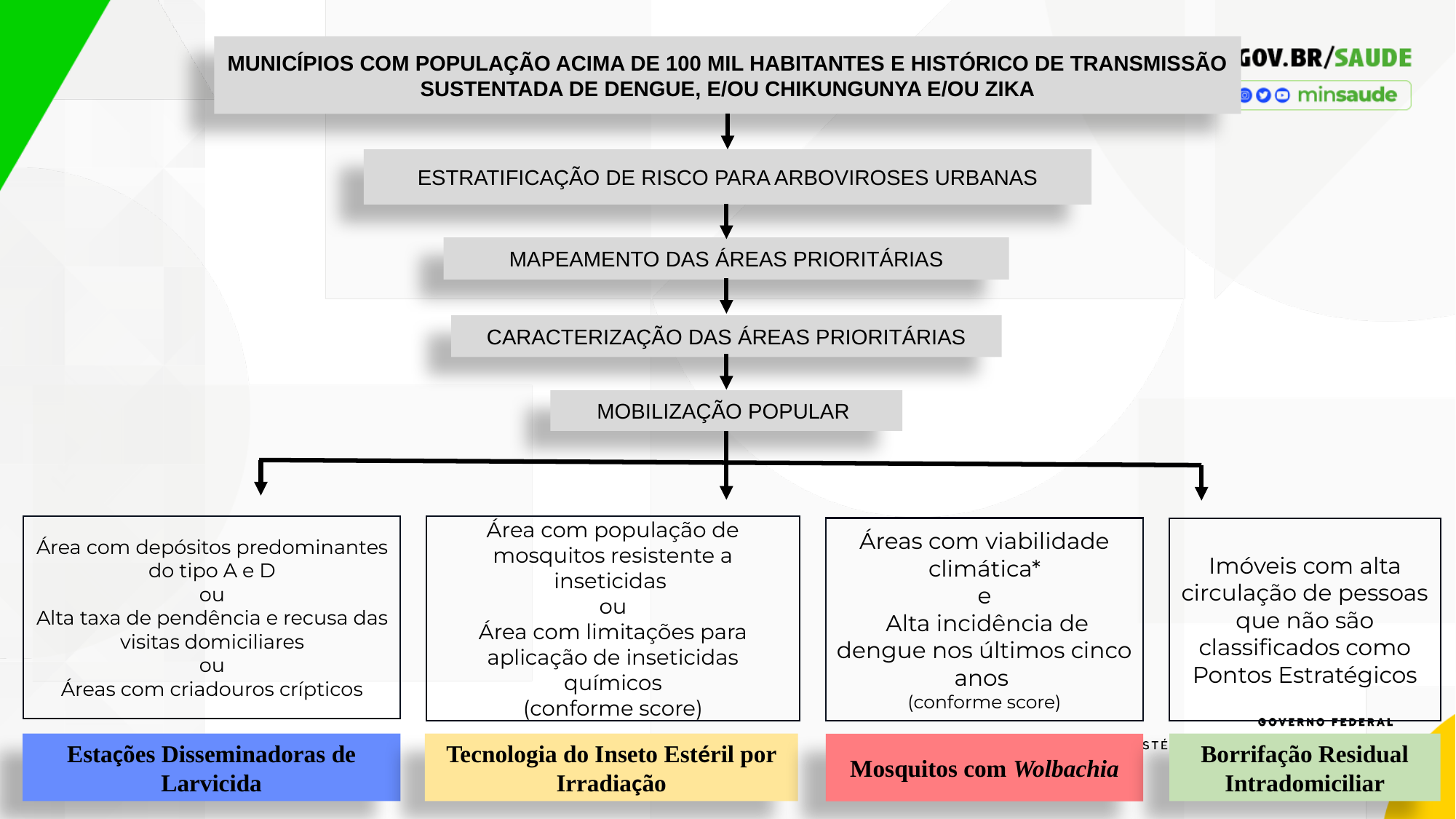

MUNICÍPIOS COM POPULAÇÃO ACIMA DE 100 MIL HABITANTES E HISTÓRICO DE TRANSMISSÃO SUSTENTADA DE DENGUE, E/OU CHIKUNGUNYA E/OU ZIKA
ESTRATIFICAÇÃO DE RISCO PARA ARBOVIROSES URBANAS
MAPEAMENTO DAS ÁREAS PRIORITÁRIAS
CARACTERIZAÇÃO DAS ÁREAS PRIORITÁRIAS
MOBILIZAÇÃO POPULAR
Área com depósitos predominantes do tipo A e D
ou
Alta taxa de pendência e recusa das visitas domiciliares
ou
Áreas com criadouros crípticos
Área com população de mosquitos resistente a inseticidas
ou
Área com limitações para aplicação de inseticidas químicos
(conforme score)
Áreas com viabilidade climática*
e
 Alta incidência de dengue nos últimos cinco anos
(conforme score)
Imóveis com alta circulação de pessoas que não são classificados como Pontos Estratégicos
Estações Disseminadoras de Larvicida
Tecnologia do Inseto Estéril por Irradiação
Borrifação Residual Intradomiciliar
Mosquitos com Wolbachia